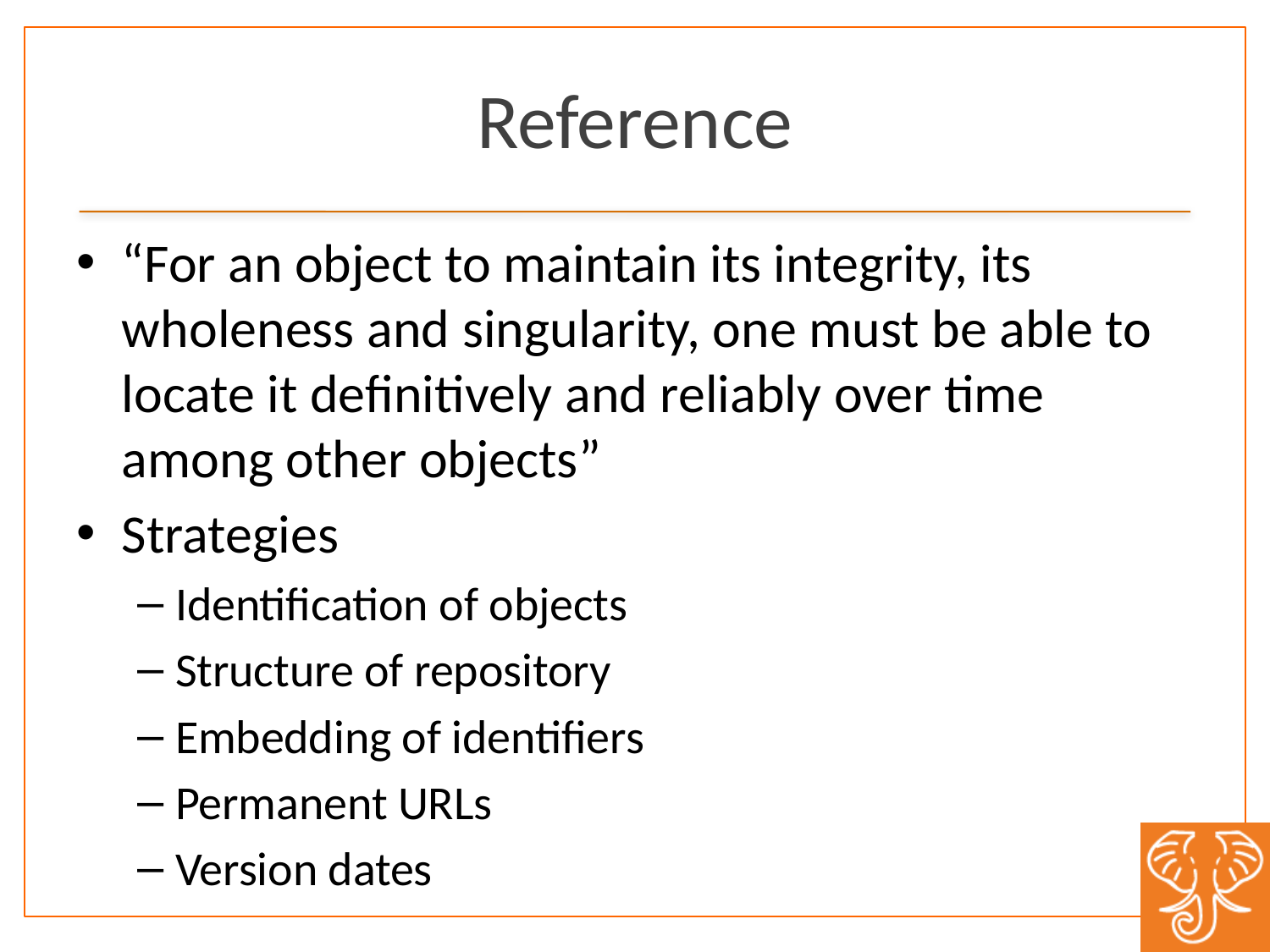

# Reference
“For an object to maintain its integrity, its wholeness and singularity, one must be able to locate it definitively and reliably over time among other objects”
Strategies
Identification of objects
Structure of repository
Embedding of identifiers
Permanent URLs
Version dates